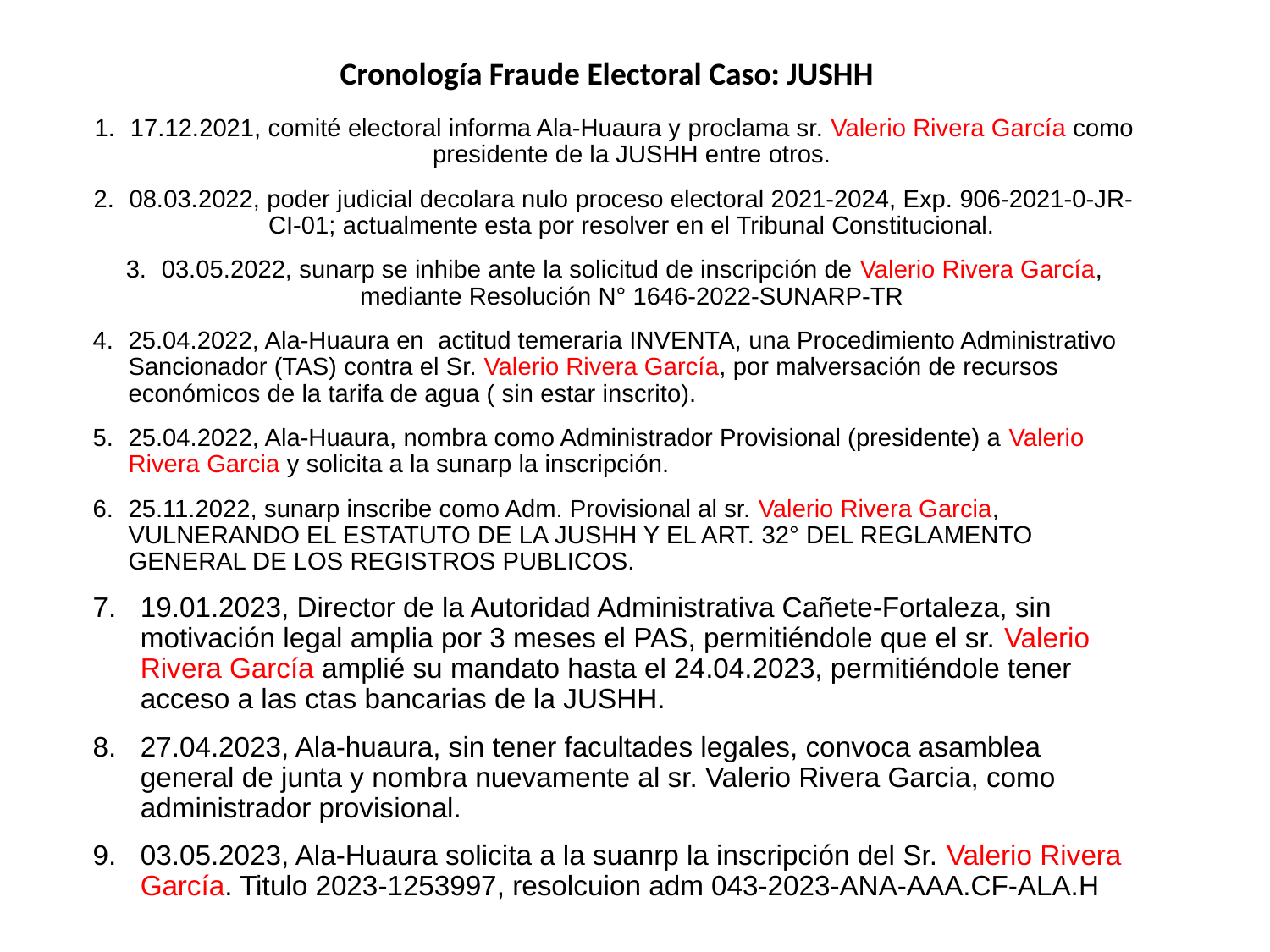

Cronología Fraude Electoral Caso: JUSHH
17.12.2021, comité electoral informa Ala-Huaura y proclama sr. Valerio Rivera García como presidente de la JUSHH entre otros.
08.03.2022, poder judicial decolara nulo proceso electoral 2021-2024, Exp. 906-2021-0-JR-CI-01; actualmente esta por resolver en el Tribunal Constitucional.
03.05.2022, sunarp se inhibe ante la solicitud de inscripción de Valerio Rivera García, mediante Resolución N° 1646-2022-SUNARP-TR
25.04.2022, Ala-Huaura en  actitud temeraria INVENTA, una Procedimiento Administrativo Sancionador (TAS) contra el Sr. Valerio Rivera García, por malversación de recursos económicos de la tarifa de agua ( sin estar inscrito).
25.04.2022, Ala-Huaura, nombra como Administrador Provisional (presidente) a Valerio Rivera Garcia y solicita a la sunarp la inscripción.
25.11.2022, sunarp inscribe como Adm. Provisional al sr. Valerio Rivera Garcia, VULNERANDO EL ESTATUTO DE LA JUSHH Y EL ART. 32° DEL REGLAMENTO GENERAL DE LOS REGISTROS PUBLICOS.
19.01.2023, Director de la Autoridad Administrativa Cañete-Fortaleza, sin motivación legal amplia por 3 meses el PAS, permitiéndole que el sr. Valerio Rivera García amplié su mandato hasta el 24.04.2023, permitiéndole tener acceso a las ctas bancarias de la JUSHH.
27.04.2023, Ala-huaura, sin tener facultades legales, convoca asamblea general de junta y nombra nuevamente al sr. Valerio Rivera Garcia, como administrador provisional.
03.05.2023, Ala-Huaura solicita a la suanrp la inscripción del Sr. Valerio Rivera García. Titulo 2023-1253997, resolcuion adm 043-2023-ANA-AAA.CF-ALA.H